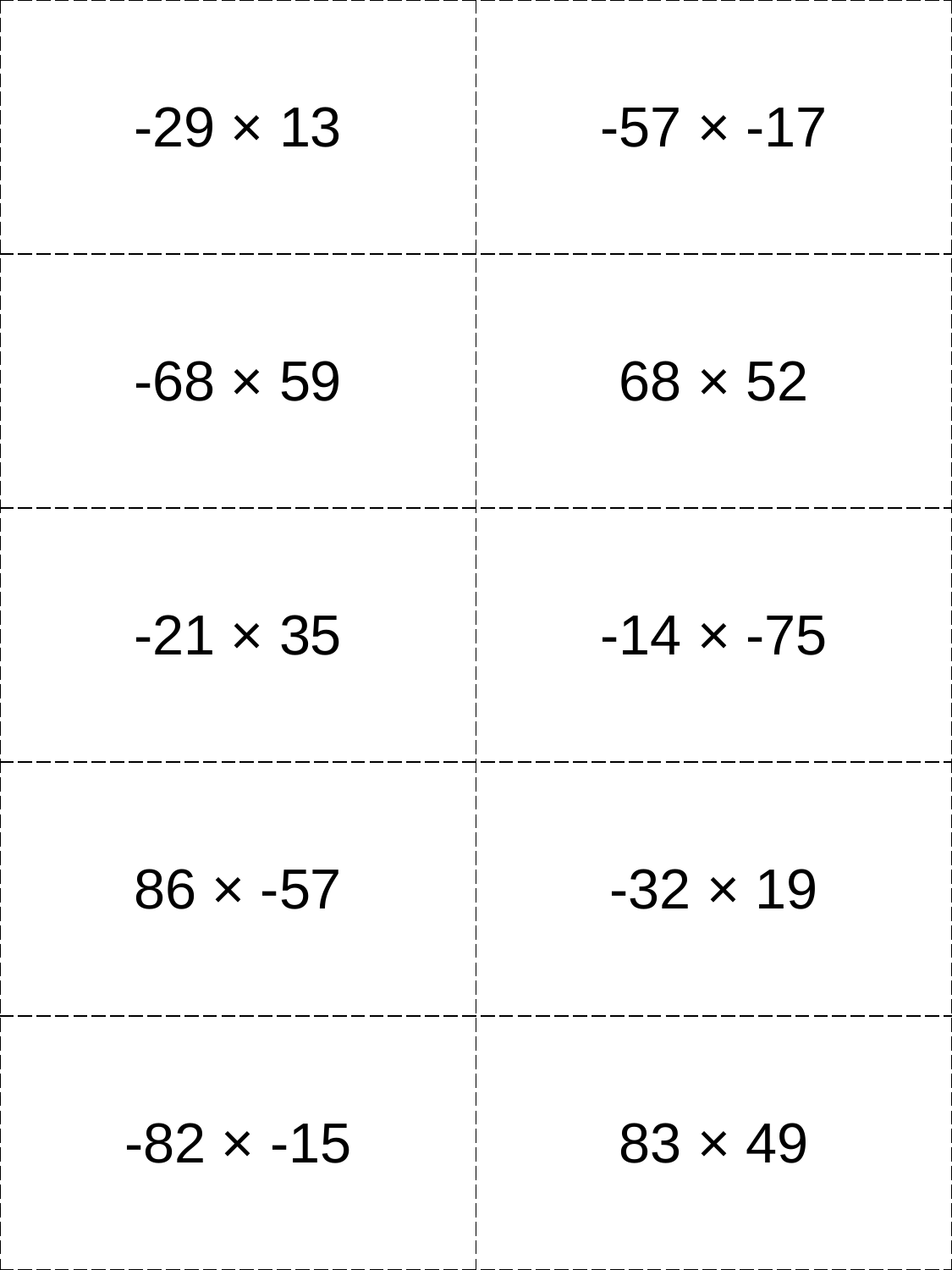

| -29 × 13 | -57 × -17 |
| --- | --- |
| -68 × 59 | 68 × 52 |
| -21 × 35 | -14 × -75 |
| 86 × -57 | -32 × 19 |
| -82 × -15 | 83 × 49 |